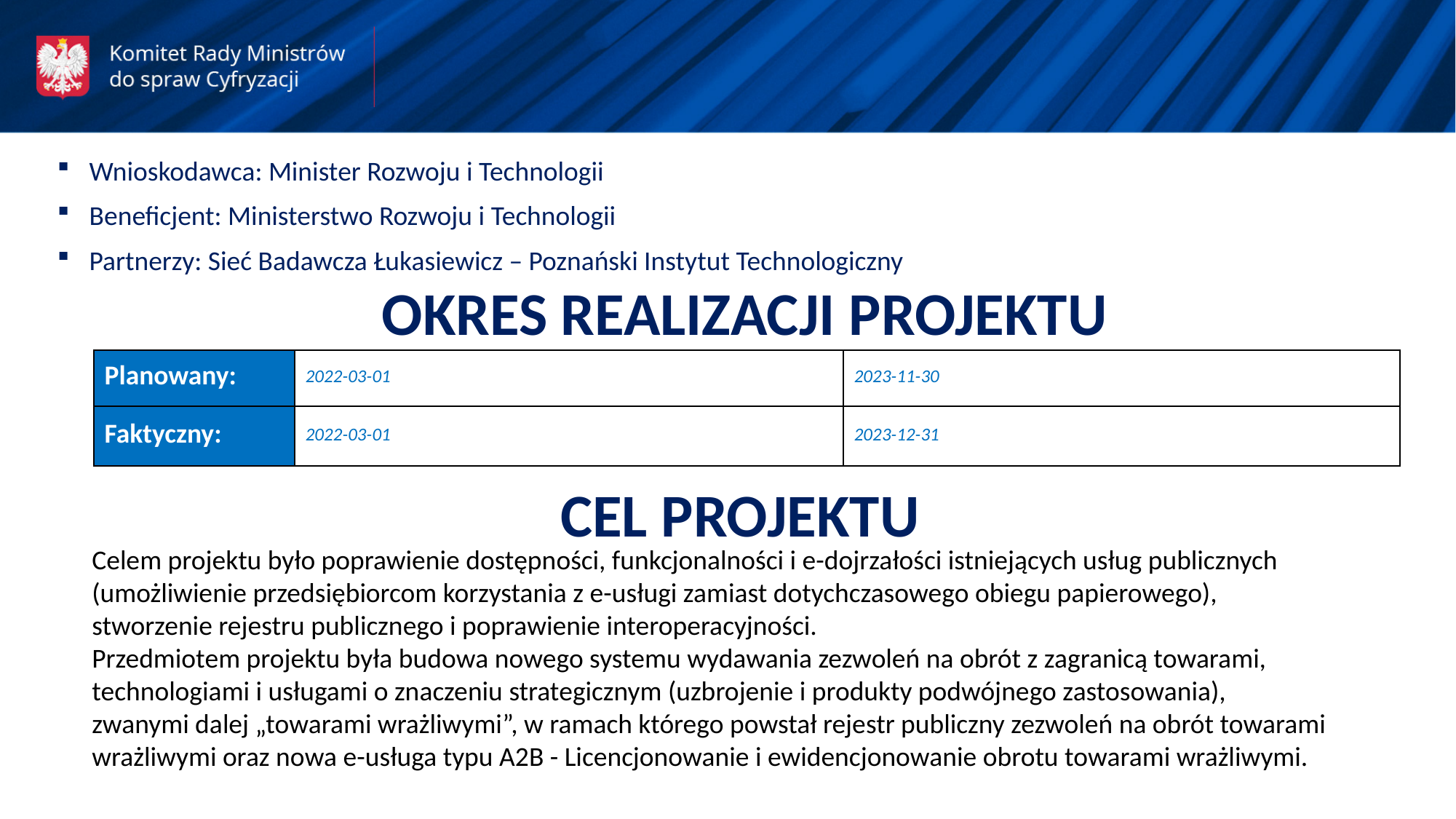

Wnioskodawca: Minister Rozwoju i Technologii
Beneficjent: Ministerstwo Rozwoju i Technologii
Partnerzy: Sieć Badawcza Łukasiewicz – Poznański Instytut Technologiczny
OKRES REALIZACJI PROJEKTU
| Planowany: | 2022-03-01 | 2023-11-30 |
| --- | --- | --- |
| Faktyczny: | 2022-03-01 | 2023-12-31 |
CEL PROJEKTU
Celem projektu było poprawienie dostępności, funkcjonalności i e-dojrzałości istniejących usług publicznych
(umożliwienie przedsiębiorcom korzystania z e-usługi zamiast dotychczasowego obiegu papierowego),
stworzenie rejestru publicznego i poprawienie interoperacyjności.
Przedmiotem projektu była budowa nowego systemu wydawania zezwoleń na obrót z zagranicą towarami,
technologiami i usługami o znaczeniu strategicznym (uzbrojenie i produkty podwójnego zastosowania),
zwanymi dalej „towarami wrażliwymi”, w ramach którego powstał rejestr publiczny zezwoleń na obrót towarami wrażliwymi oraz nowa e-usługa typu A2B - Licencjonowanie i ewidencjonowanie obrotu towarami wrażliwymi.